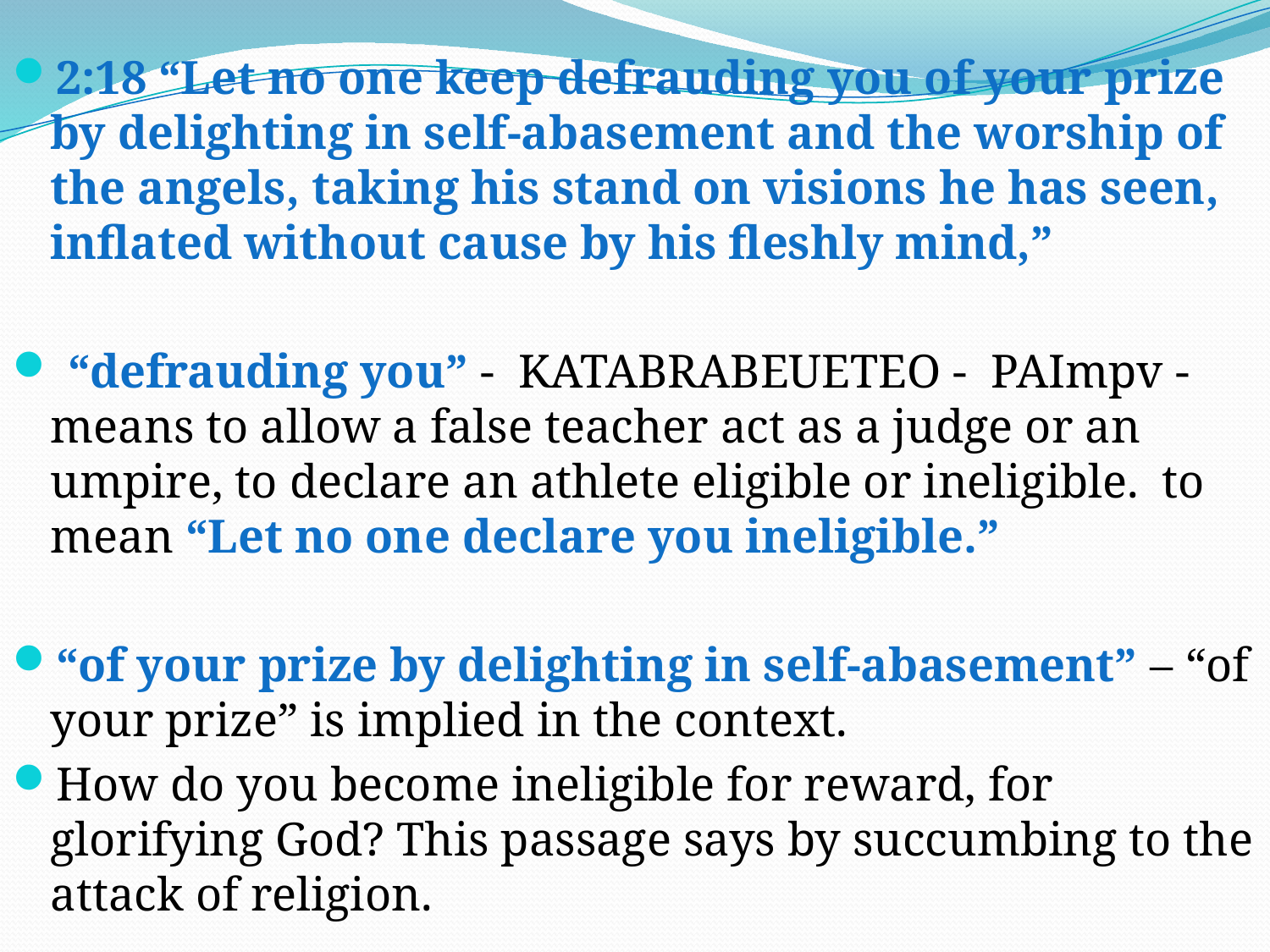

2:18 “Let no one keep defrauding you of your prize by delighting in self-abasement and the worship of the angels, taking his stand on visions he has seen, inflated without cause by his fleshly mind,”

 “defrauding you” -  KATABRABEUETEO -  PAImpv -  means to allow a false teacher act as a judge or an umpire, to declare an athlete eligible or ineligible.  to mean “Let no one declare you ineligible.”

“of your prize by delighting in self-abasement” – “of your prize” is implied in the context.
How do you become ineligible for reward, for glorifying God? This passage says by succumbing to the attack of religion.